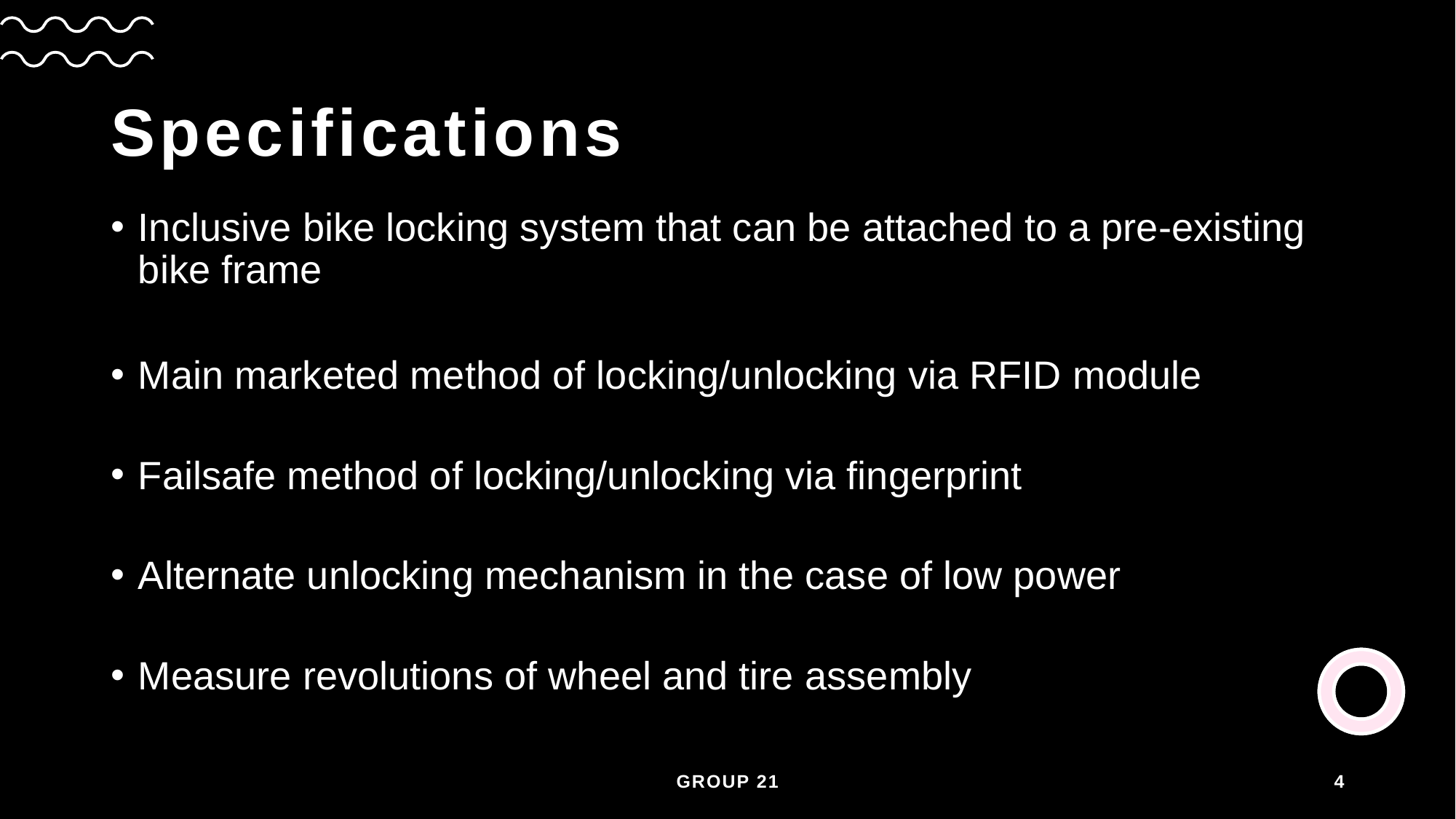

# Specifications
Inclusive bike locking system that can be attached to a pre-existing bike frame
Main marketed method of locking/unlocking via RFID module
Failsafe method of locking/unlocking via fingerprint
Alternate unlocking mechanism in the case of low power
Measure revolutions of wheel and tire assembly

Group 21
4